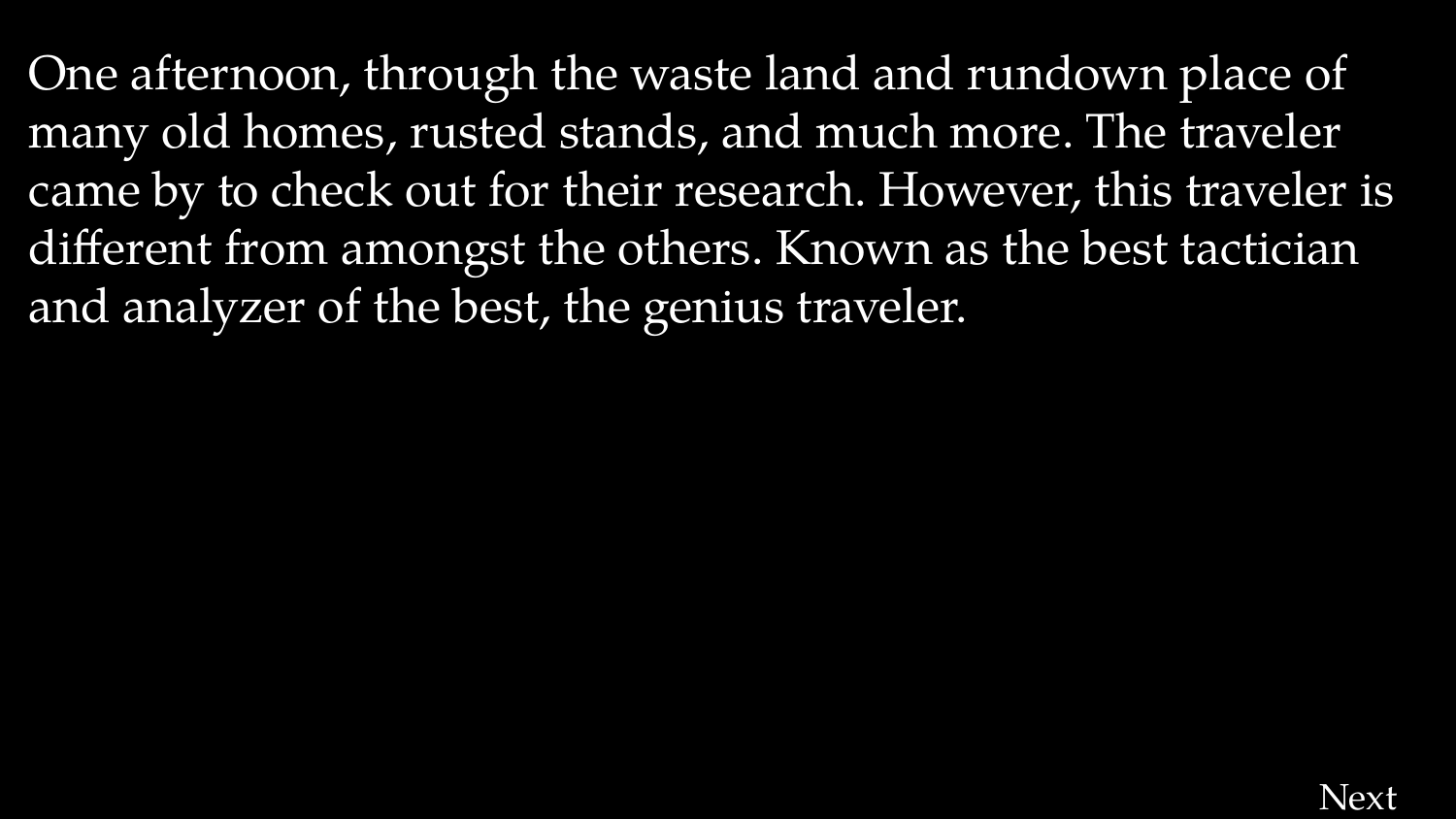

One afternoon, through the waste land and rundown place of many old homes, rusted stands, and much more. The traveler came by to check out for their research. However, this traveler is different from amongst the others. Known as the best tactician and analyzer of the best, the genius traveler.
Next